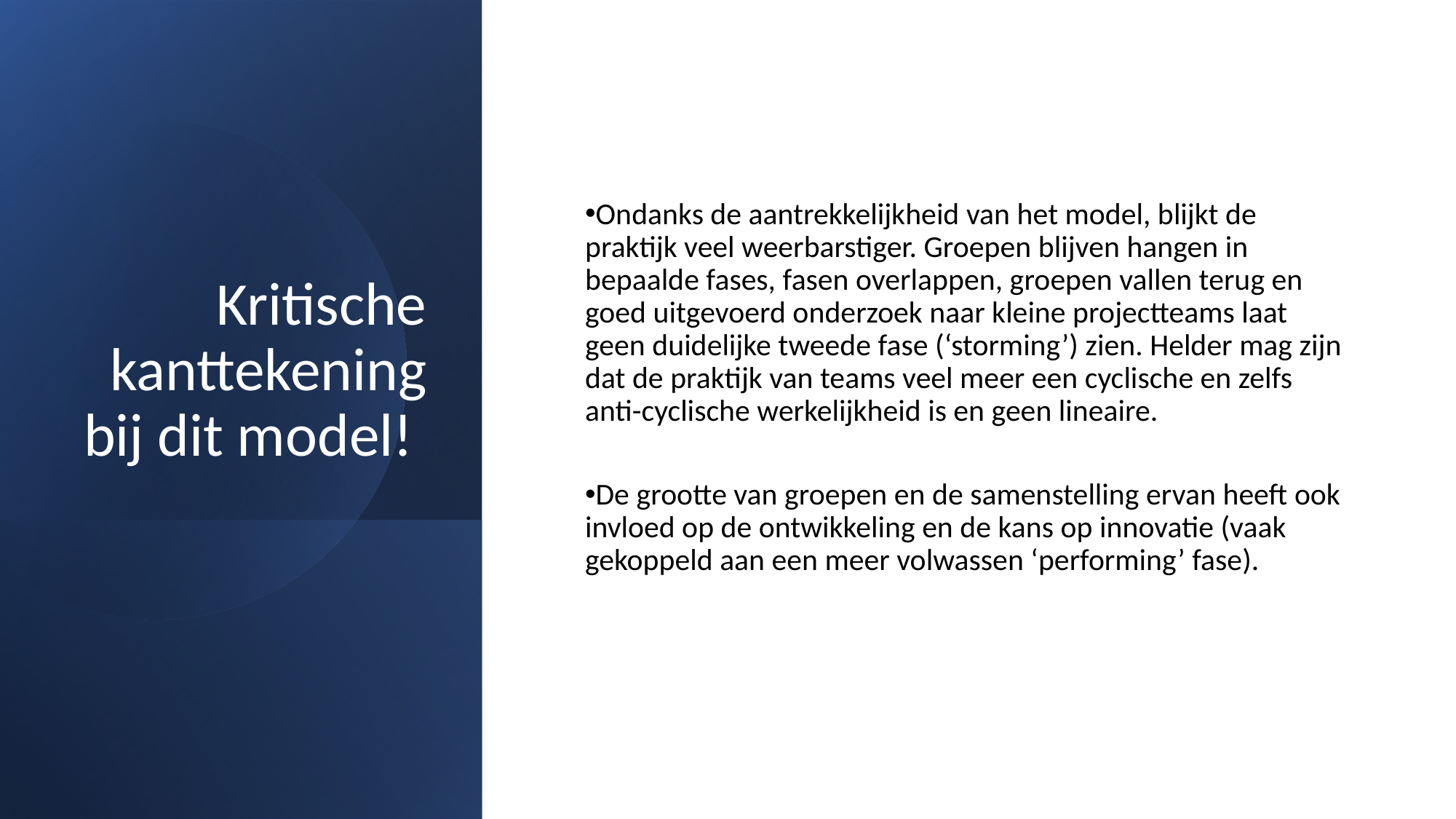

# Kritische kanttekening bij dit model!
Ondanks de aantrekkelijkheid van het model, blijkt de praktijk veel weerbarstiger. Groepen blijven hangen in bepaalde fases, fasen overlappen, groepen vallen terug en goed uitgevoerd onderzoek naar kleine projectteams laat geen duidelijke tweede fase (‘storming’) zien. Helder mag zijn dat de praktijk van teams veel meer een cyclische en zelfs anti-cyclische werkelijkheid is en geen lineaire.

De grootte van groepen en de samenstelling ervan heeft ook invloed op de ontwikkeling en de kans op innovatie (vaak gekoppeld aan een meer volwassen ‘performing’ fase).